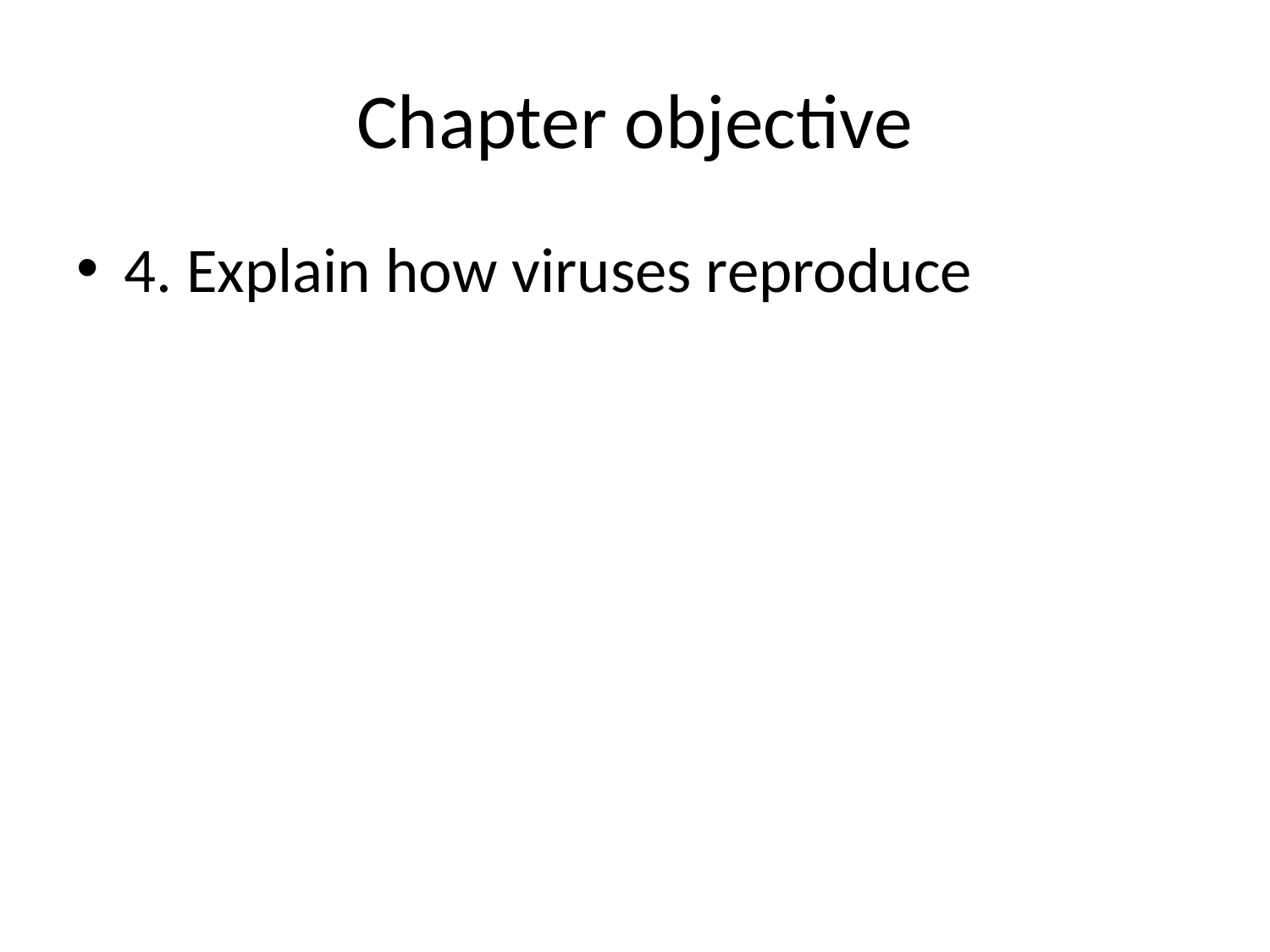

# Chapter objective
4. Explain how viruses reproduce